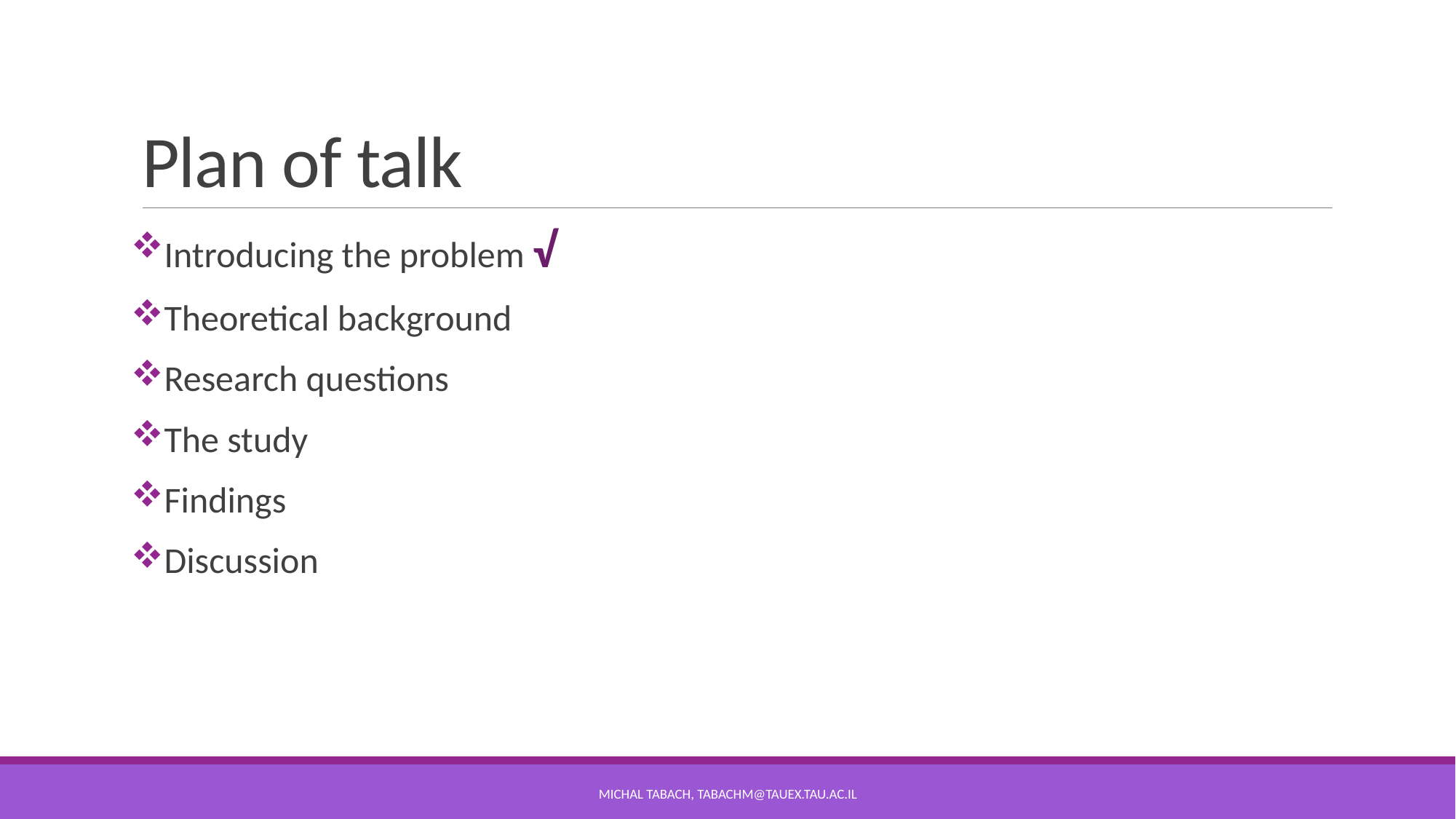

# Plan of talk
Introducing the problem √
Theoretical background
Research questions
The study
Findings
Discussion
Michal tabach, TabachM@tauex.tau.ac.il